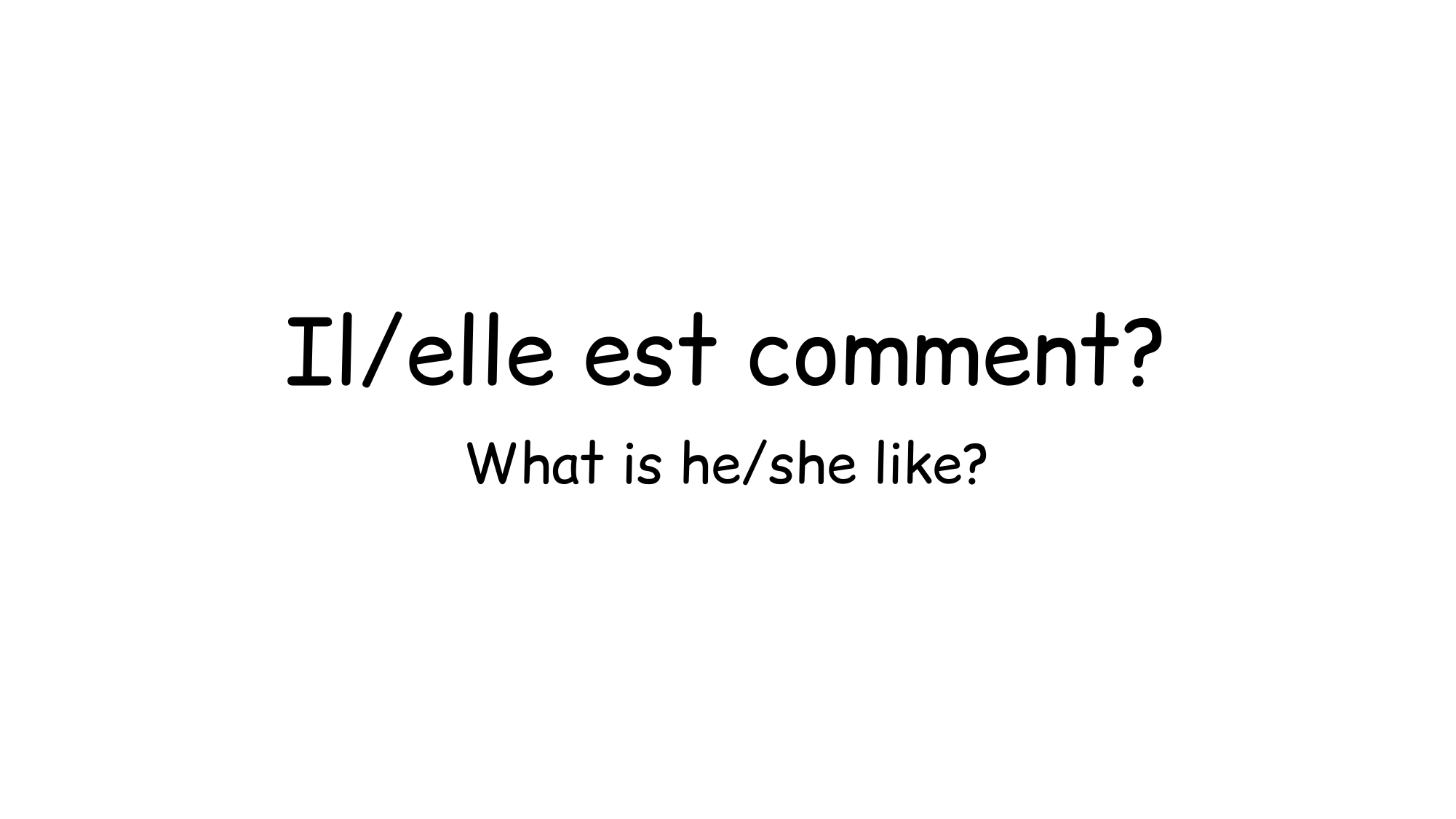

# Il/elle est comment?
What is he/she like?